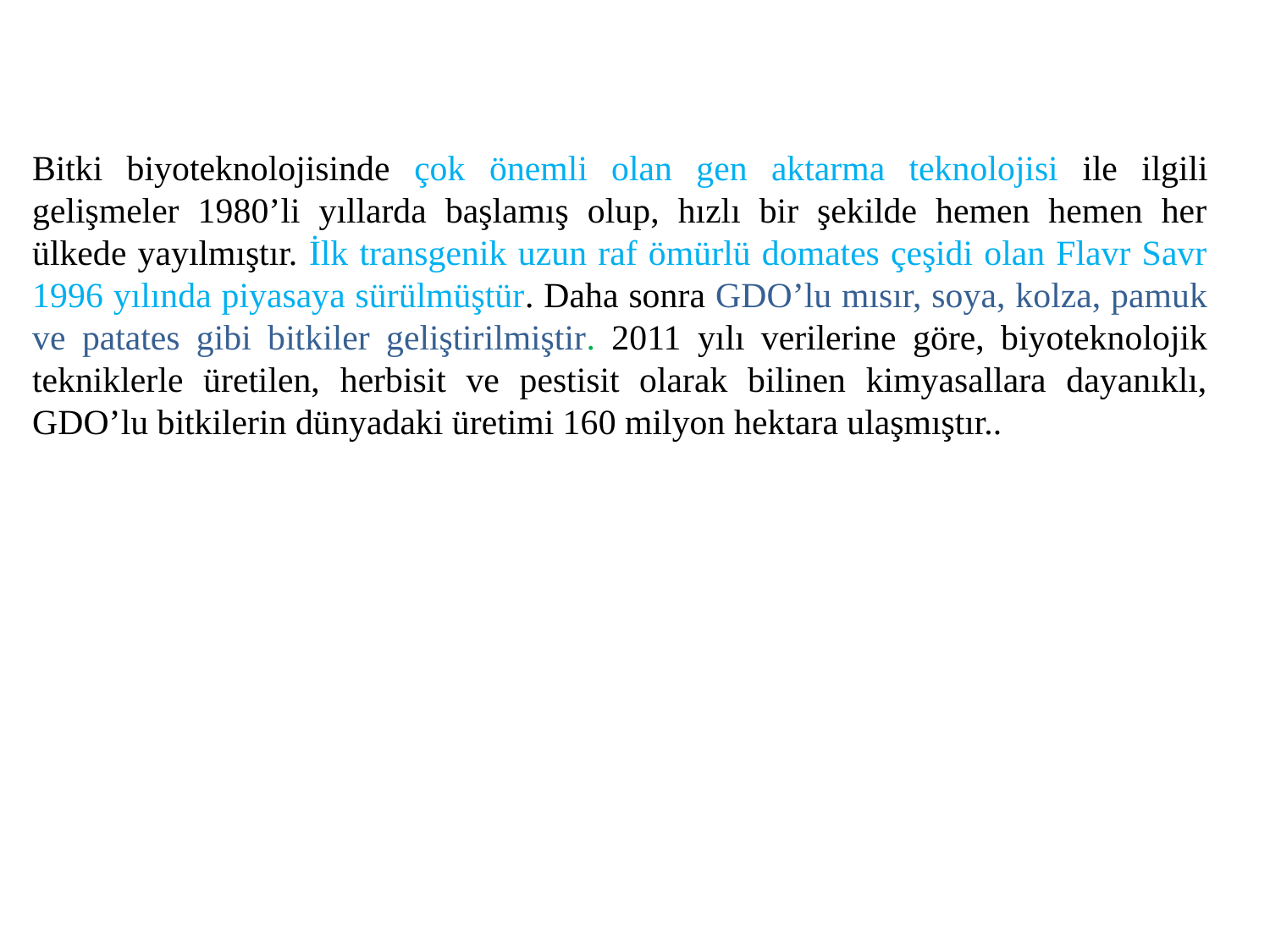

Bitki biyoteknolojisinde çok önemli olan gen aktarma teknolojisi ile ilgili gelişmeler 1980’li yıllarda başlamış olup, hızlı bir şekilde hemen hemen her ülkede yayılmıştır. İlk transgenik uzun raf ömürlü domates çeşidi olan Flavr Savr 1996 yılında piyasaya sürülmüştür. Daha sonra GDO’lu mısır, soya, kolza, pamuk ve patates gibi bitkiler geliştirilmiştir. 2011 yılı verilerine göre, biyoteknolojik tekniklerle üretilen, herbisit ve pestisit olarak bilinen kimyasallara dayanıklı, GDO’lu bitkilerin dünyadaki üretimi 160 milyon hektara ulaşmıştır..